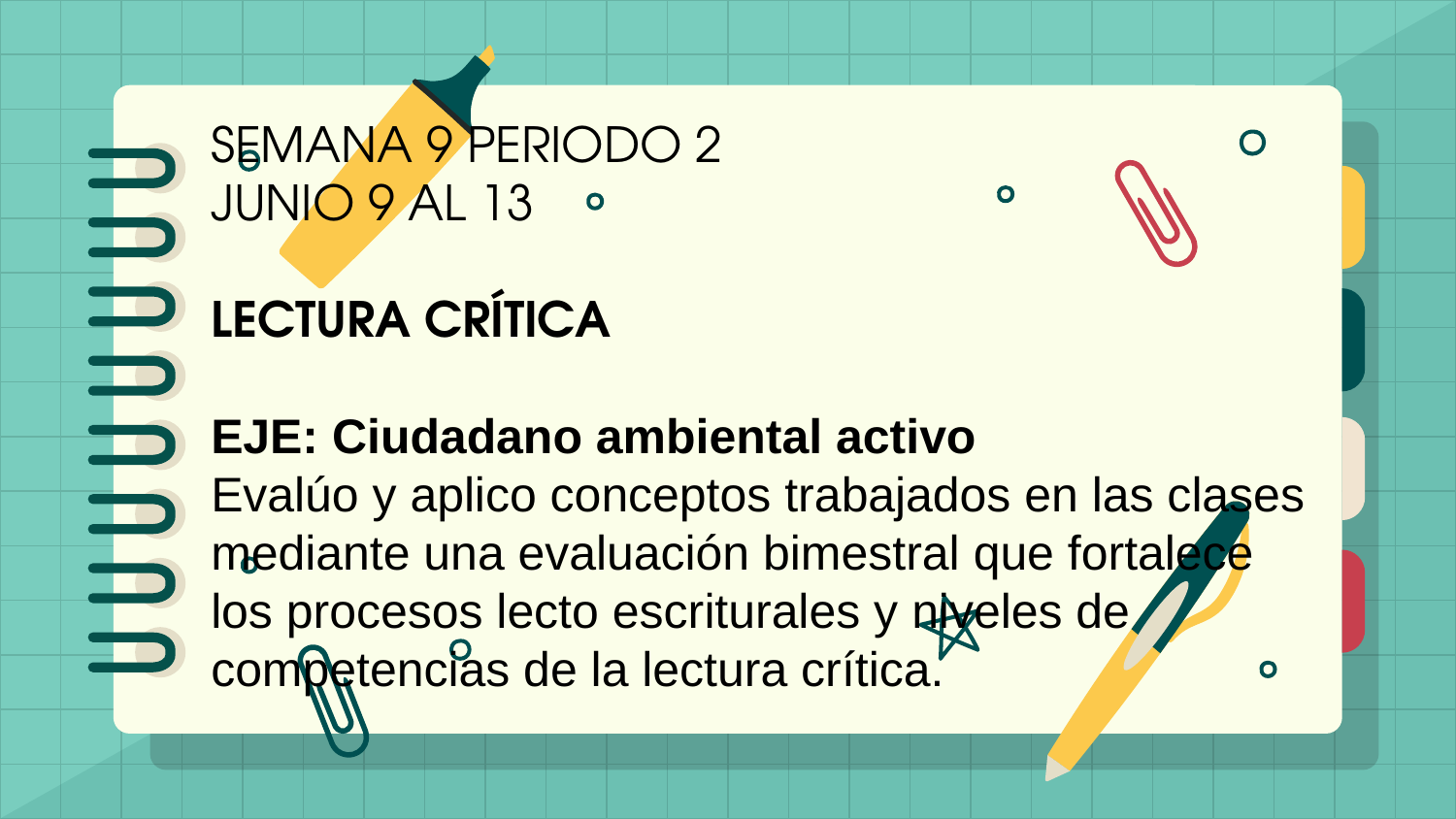

SEMANA 9 PERIODO 2
JUNIO 9 AL 13

LECTURA CRÍTICA

EJE: Ciudadano ambiental activo
Evalúo y aplico conceptos trabajados en las clases mediante una evaluación bimestral que fortalece los procesos lecto escriturales y niveles de competencias de la lectura crítica.